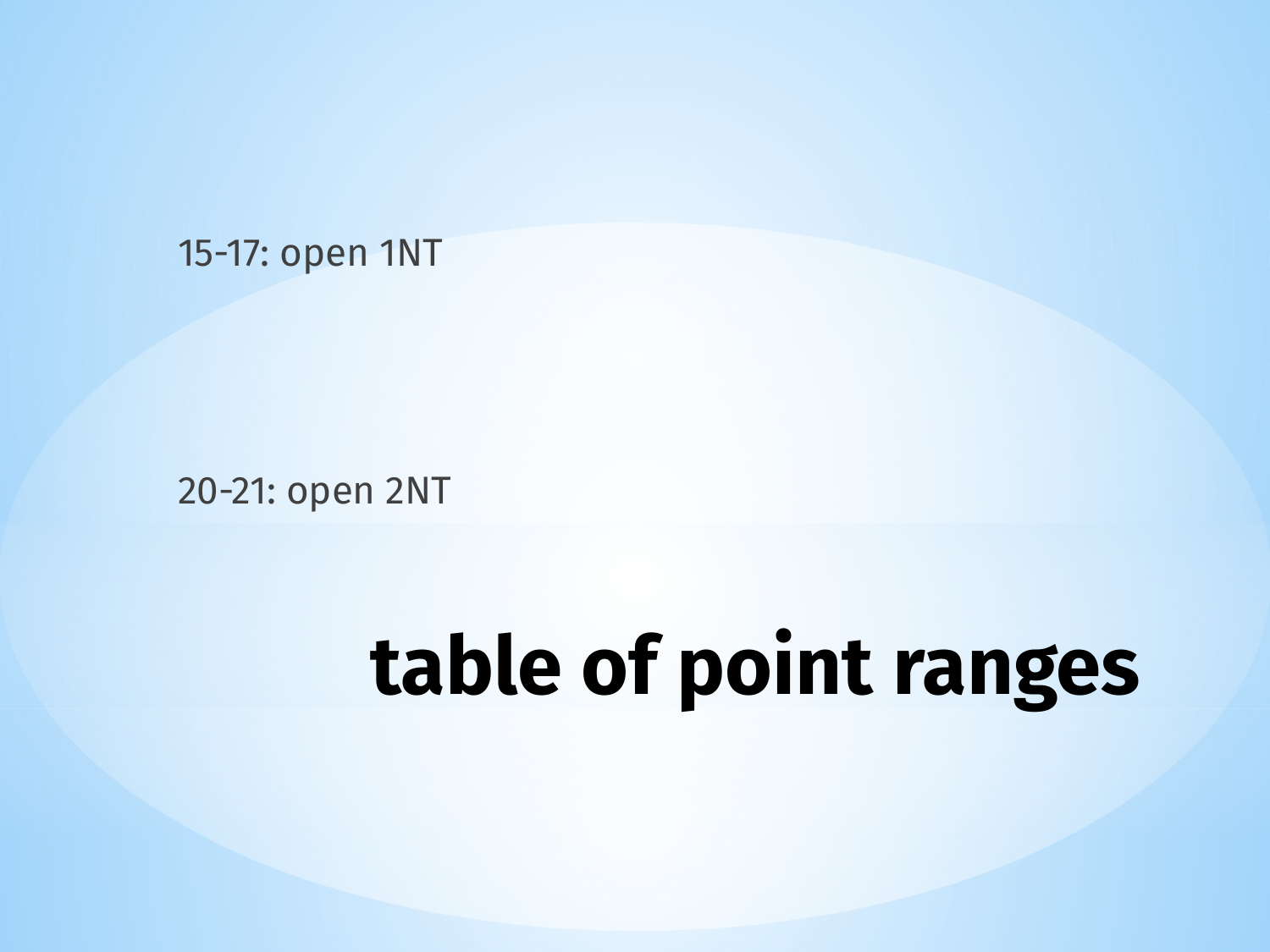

15-17: open 1NT

20-21: open 2NT
# table of point ranges